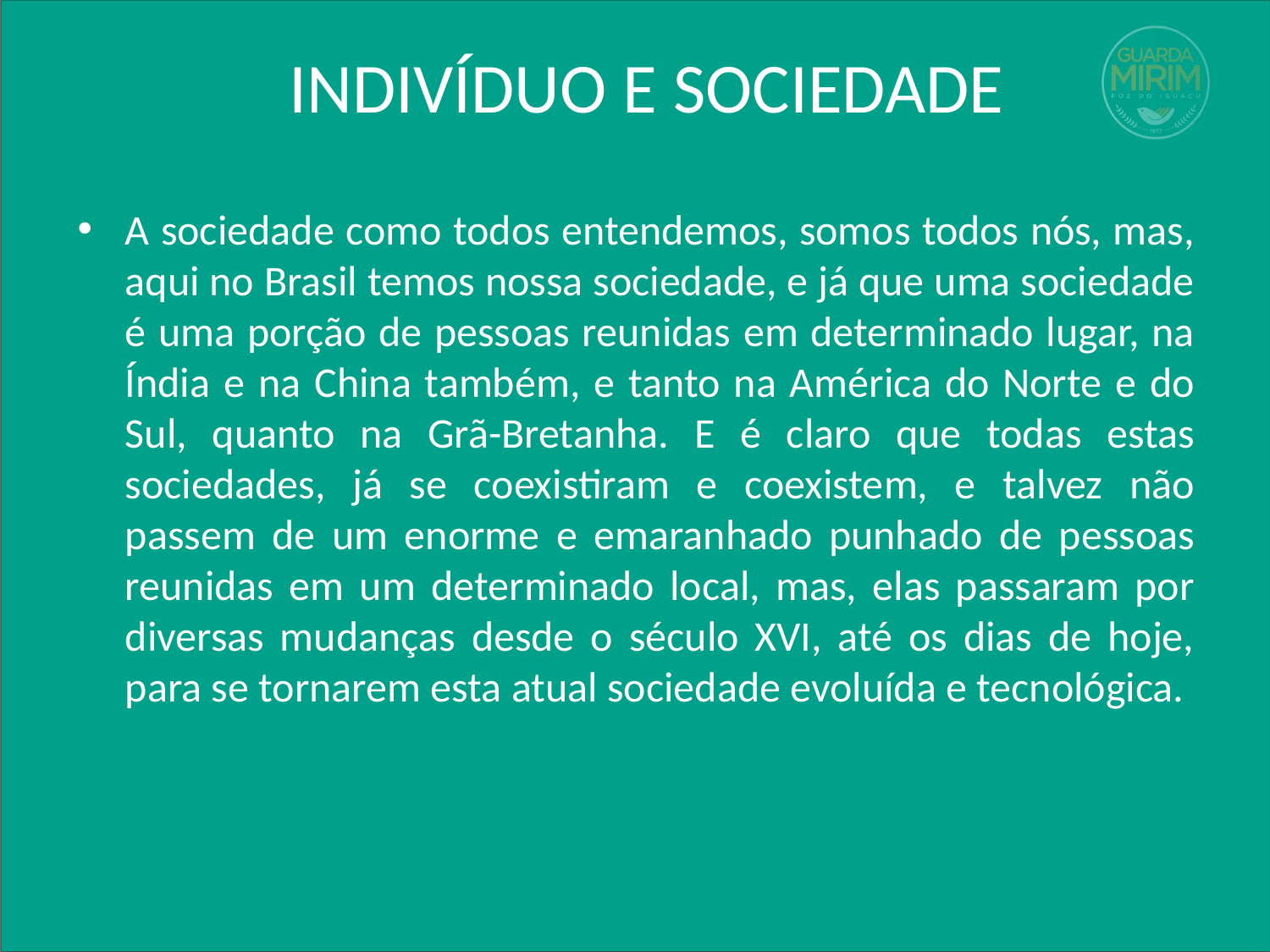

# INDIVÍDUO E SOCIEDADE
A sociedade como todos entendemos, somos todos nós, mas, aqui no Brasil temos nossa sociedade, e já que uma sociedade é uma porção de pessoas reunidas em determinado lugar, na Índia e na China também, e tanto na América do Norte e do Sul, quanto na Grã-Bretanha. E é claro que todas estas sociedades, já se coexistiram e coexistem, e talvez não passem de um enorme e emaranhado punhado de pessoas reunidas em um determinado local, mas, elas passaram por diversas mudanças desde o século XVI, até os dias de hoje, para se tornarem esta atual sociedade evoluída e tecnológica.